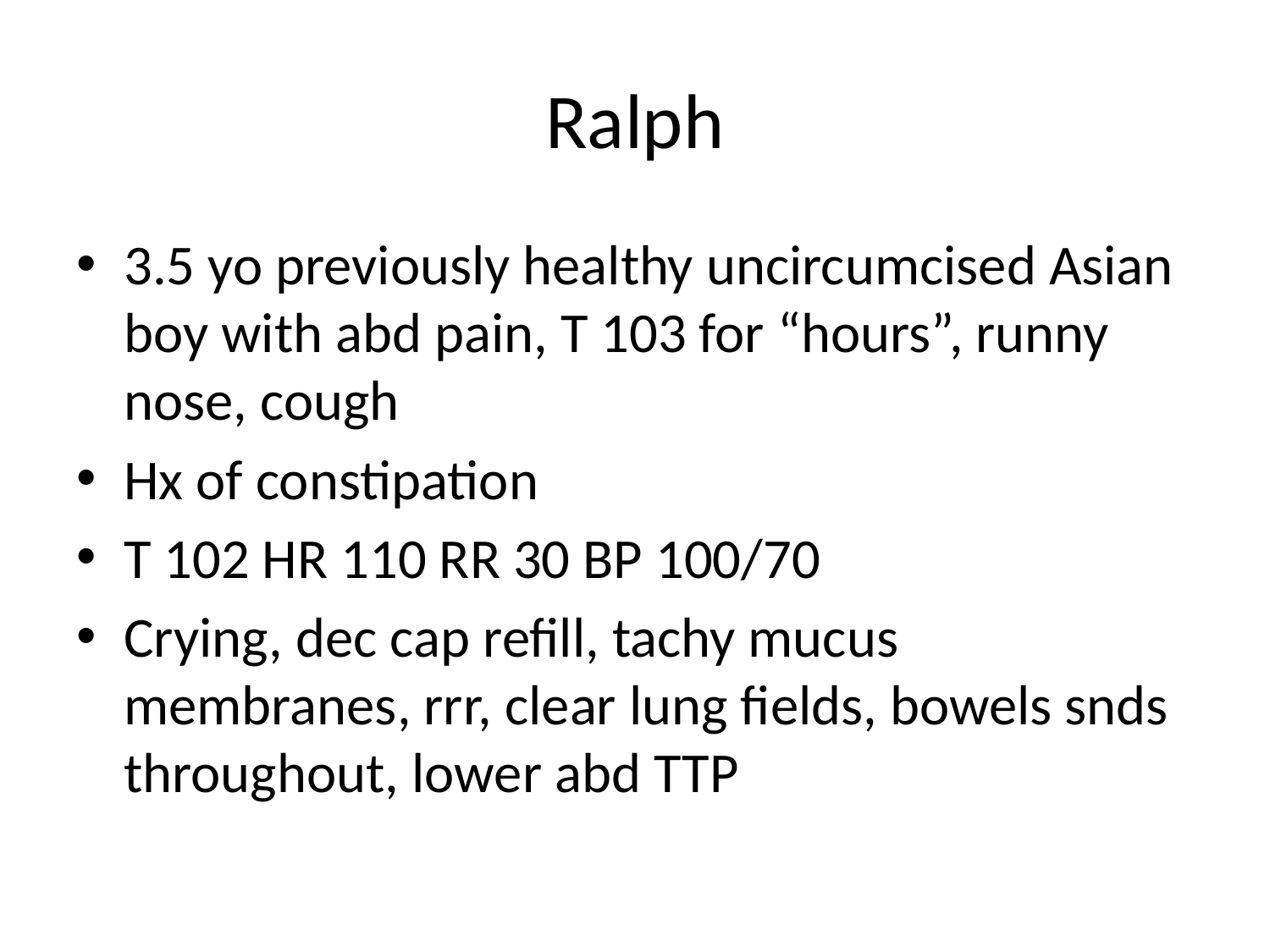

# Ralph
3.5 yo previously healthy uncircumcised Asian boy with abd pain, T 103 for “hours”, runny nose, cough
Hx of constipation
T 102 HR 110 RR 30 BP 100/70
Crying, dec cap refill, tachy mucus membranes, rrr, clear lung fields, bowels snds throughout, lower abd TTP